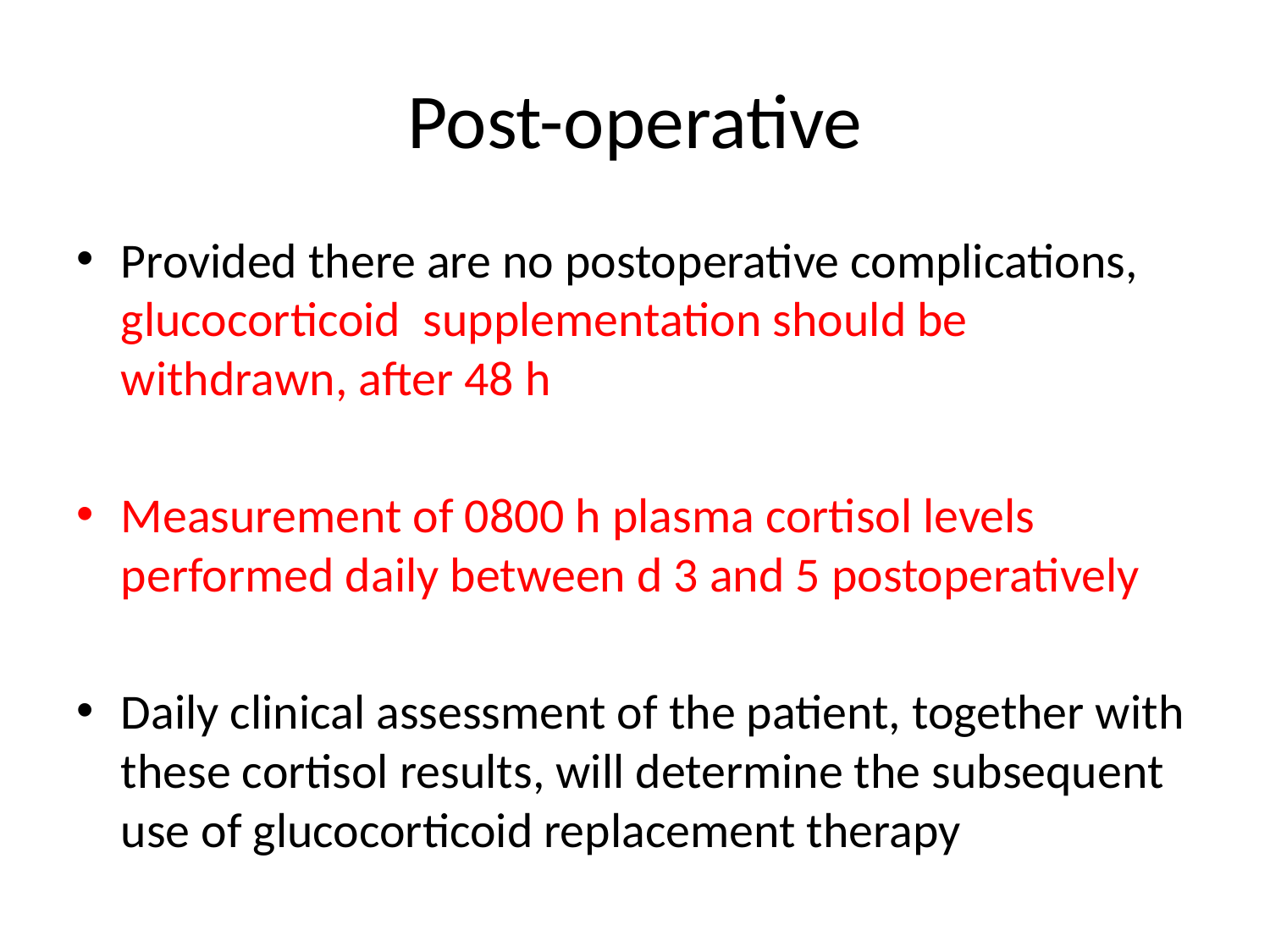

# Post-operative
Provided there are no postoperative complications, glucocorticoid  supplementation should be withdrawn, after 48 h

Measurement of 0800 h plasma cortisol levels performed daily between d 3 and 5 postoperatively

Daily clinical assessment of the patient, together with these cortisol results, will determine the subsequent use of glucocorticoid replacement therapy